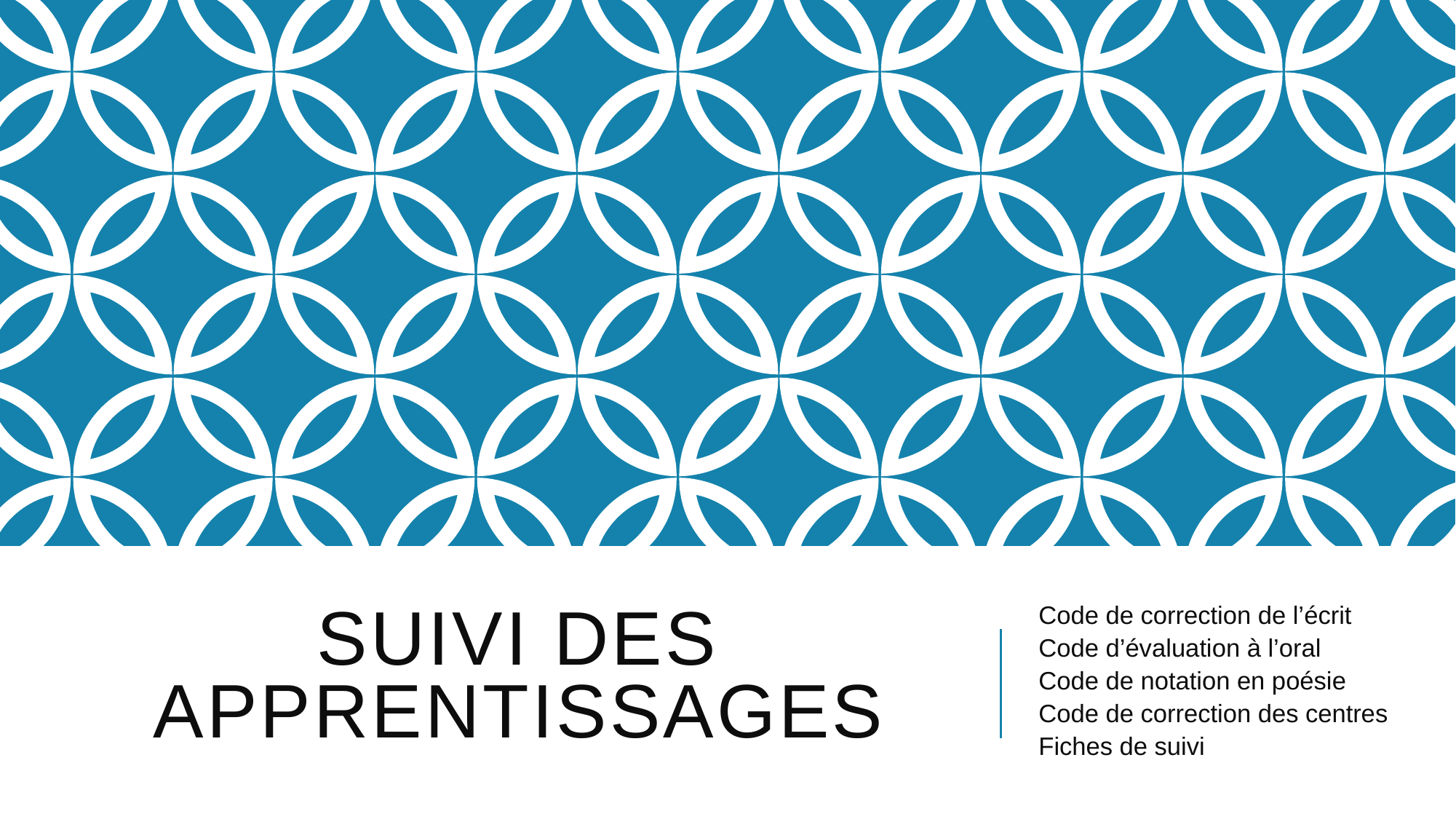

# Suivi des apprentissages
Code de correction de l’écrit
Code d’évaluation à l’oral
Code de notation en poésie
Code de correction des centres
Fiches de suivi